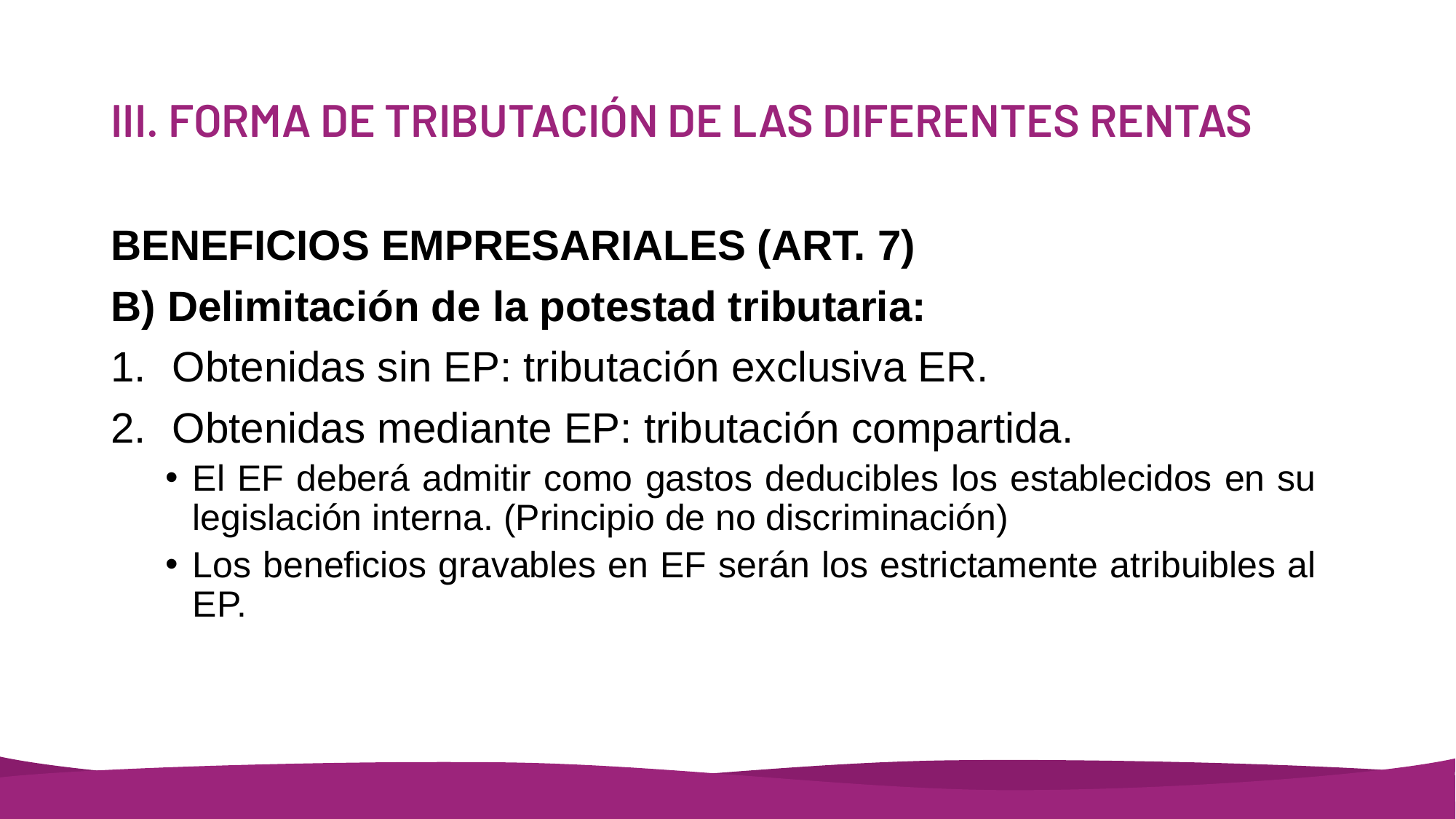

# III. FORMA DE TRIBUTACIÓN DE LAS DIFERENTES RENTAS
BENEFICIOS EMPRESARIALES (ART. 7)
B) Delimitación de la potestad tributaria:
Obtenidas sin EP: tributación exclusiva ER.
Obtenidas mediante EP: tributación compartida.
El EF deberá admitir como gastos deducibles los establecidos en su legislación interna. (Principio de no discriminación)
Los beneficios gravables en EF serán los estrictamente atribuibles al EP.